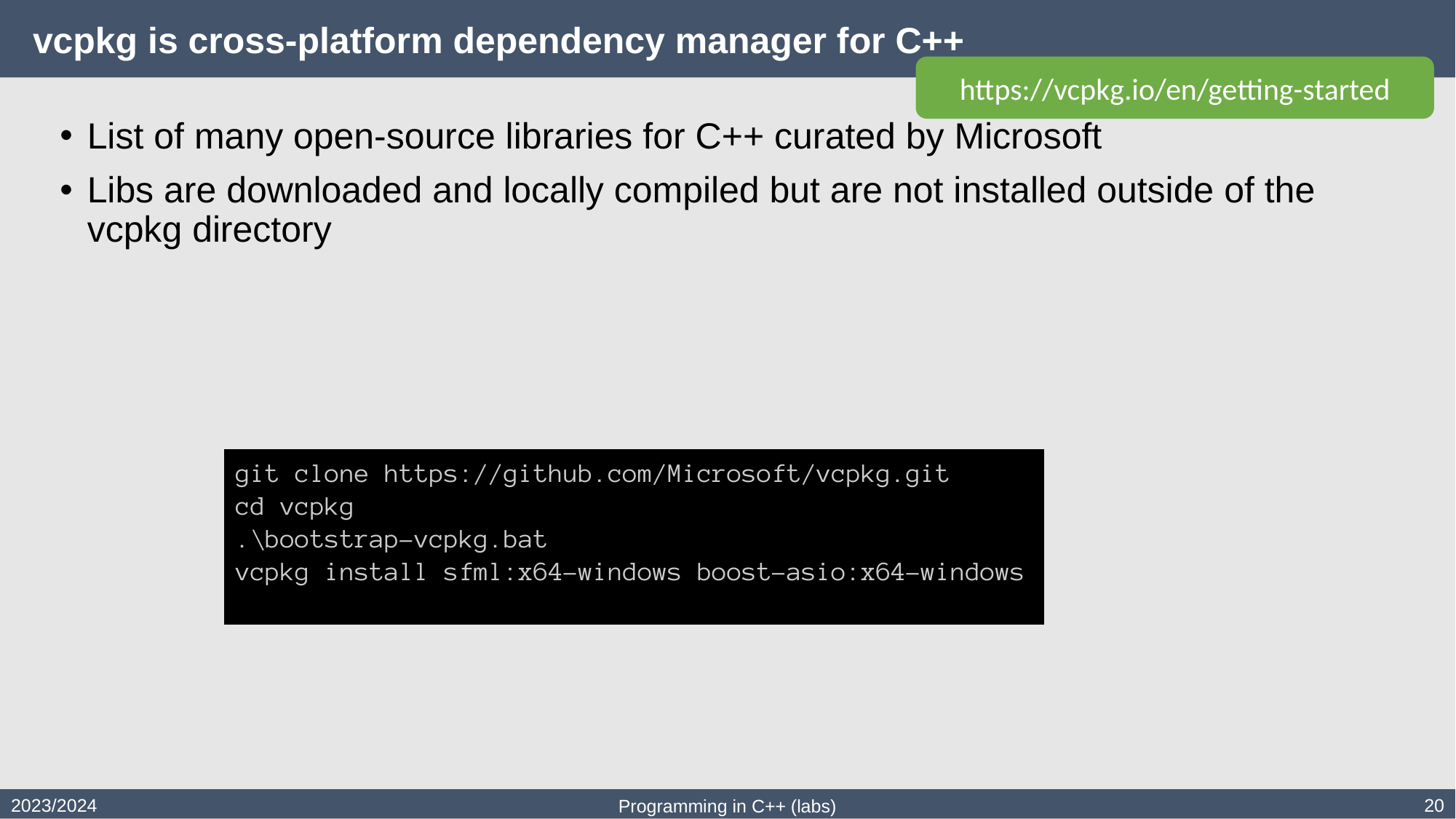

# vcpkg is cross-platform dependency manager for C++
https://vcpkg.io/en/getting-started
List of many open-source libraries for C++ curated by Microsoft
Libs are downloaded and locally compiled but are not installed outside of the vcpkg directory

git clone https://github.com/Microsoft/vcpkg.git
cd vcpkg
.\bootstrap-vcpkg.bat
vcpkg install sfml:x64-windows boost-asio:x64-windows

2023/2024
20
Programming in C++ (labs)